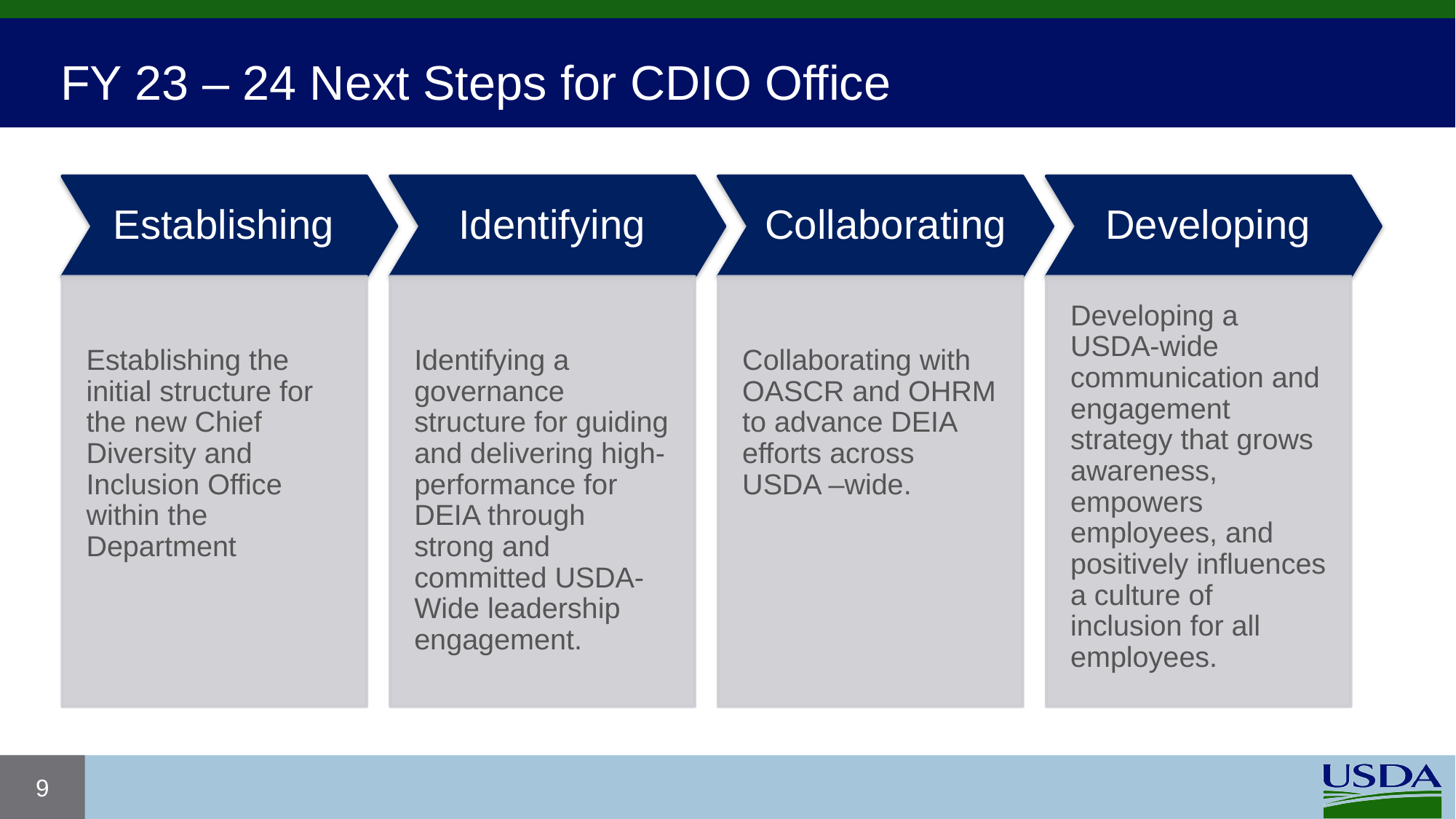

# FY 23 – 24 Next Steps for CDIO Office
Establishing

Establishing the initial structure for the new Chief Diversity and Inclusion Office within the Department
Identifying

Identifying a governance structure for guiding and delivering high-performance for DEIA through strong and committed USDA-Wide leadership engagement.
Collaborating

Collaborating with OASCR and OHRM to advance DEIA efforts across USDA –wide.
Developing
Developing a USDA-wide communication and engagement strategy that grows awareness, empowers employees, and positively influences a culture of inclusion for all employees.
9